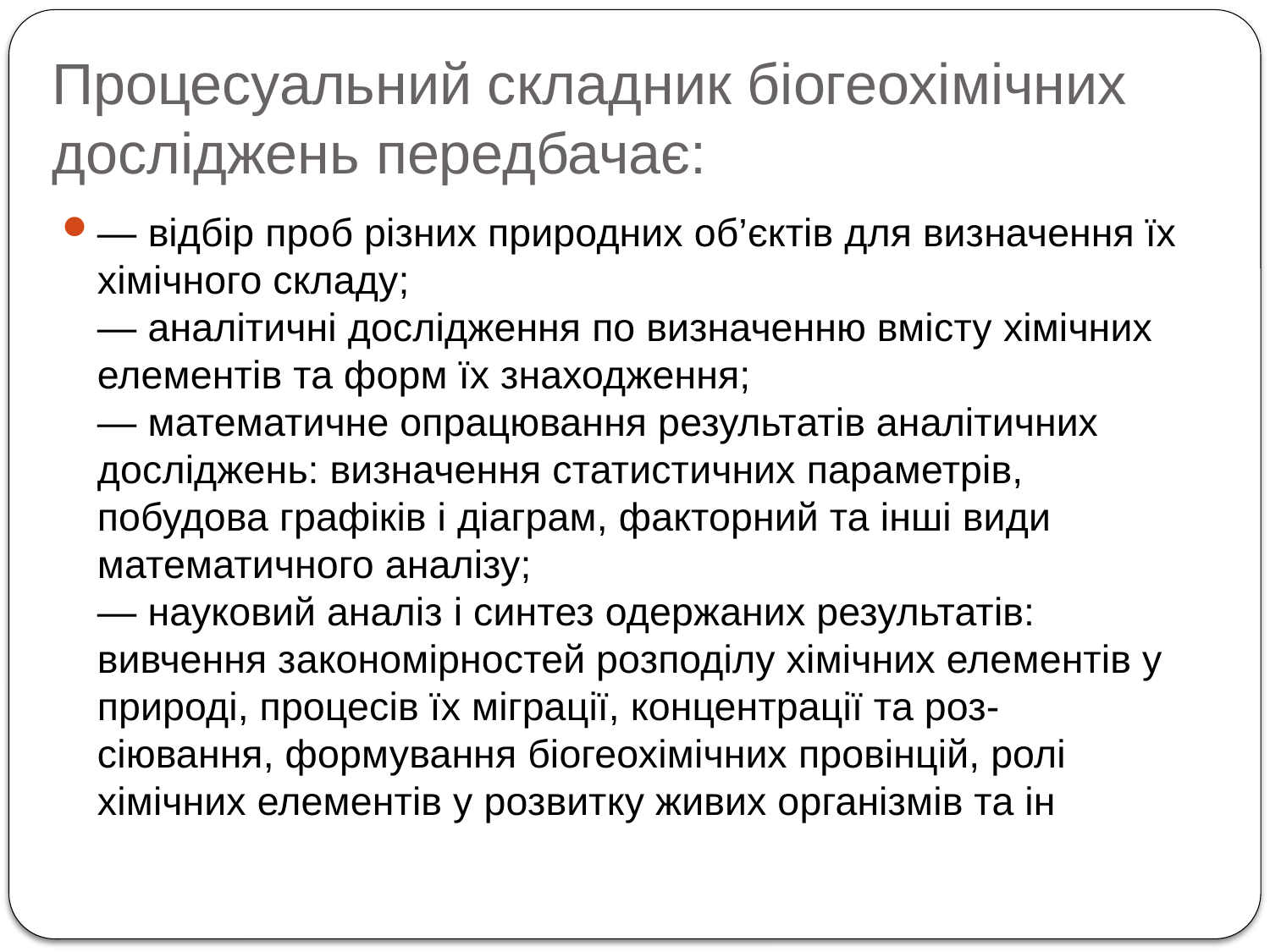

# Процесуальний складник біогеохімічних досліджень передбачає:
— відбір проб різних природних об’єктів для визначення їх хімічного складу;
— аналітичні дослідження по визначенню вмісту хімічних елементів та форм їх знаходження;
— математичне опрацювання результатів аналітичних досліджень: визначення статистичних параметрів, побудова графіків і діаграм, факторний та інші види математичного аналізу;
— науковий аналіз і синтез одержаних результатів: вивчення закономірностей розподілу хімічних елементів у природі, процесів їх міграції, концентрації та роз-
сіювання, формування біогеохімічних провінцій, ролі хімічних елементів у розвитку живих організмів та ін